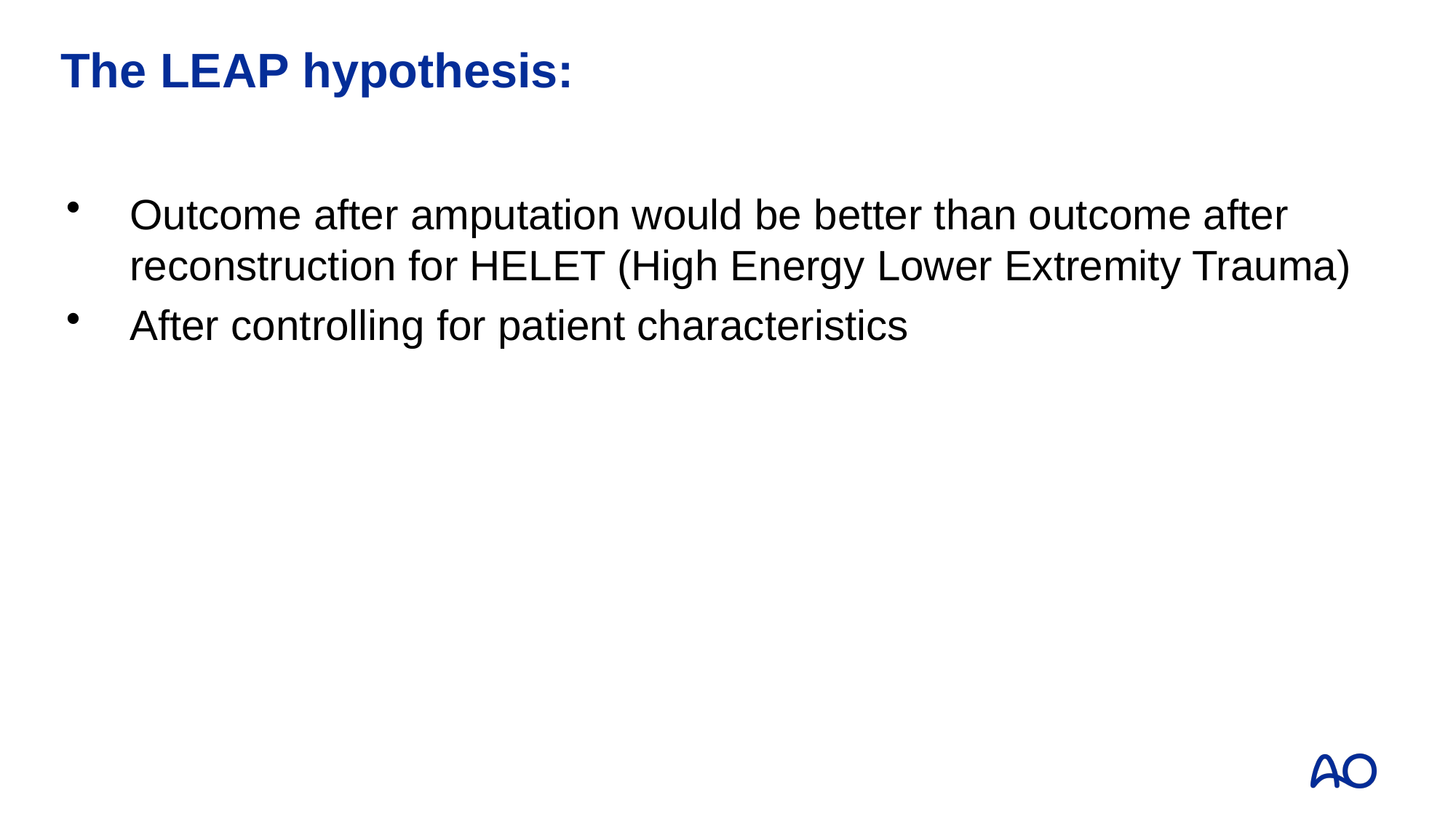

# The LEAP hypothesis:
Outcome after amputation would be better than outcome after reconstruction for HELET (High Energy Lower Extremity Trauma)
After controlling for patient characteristics